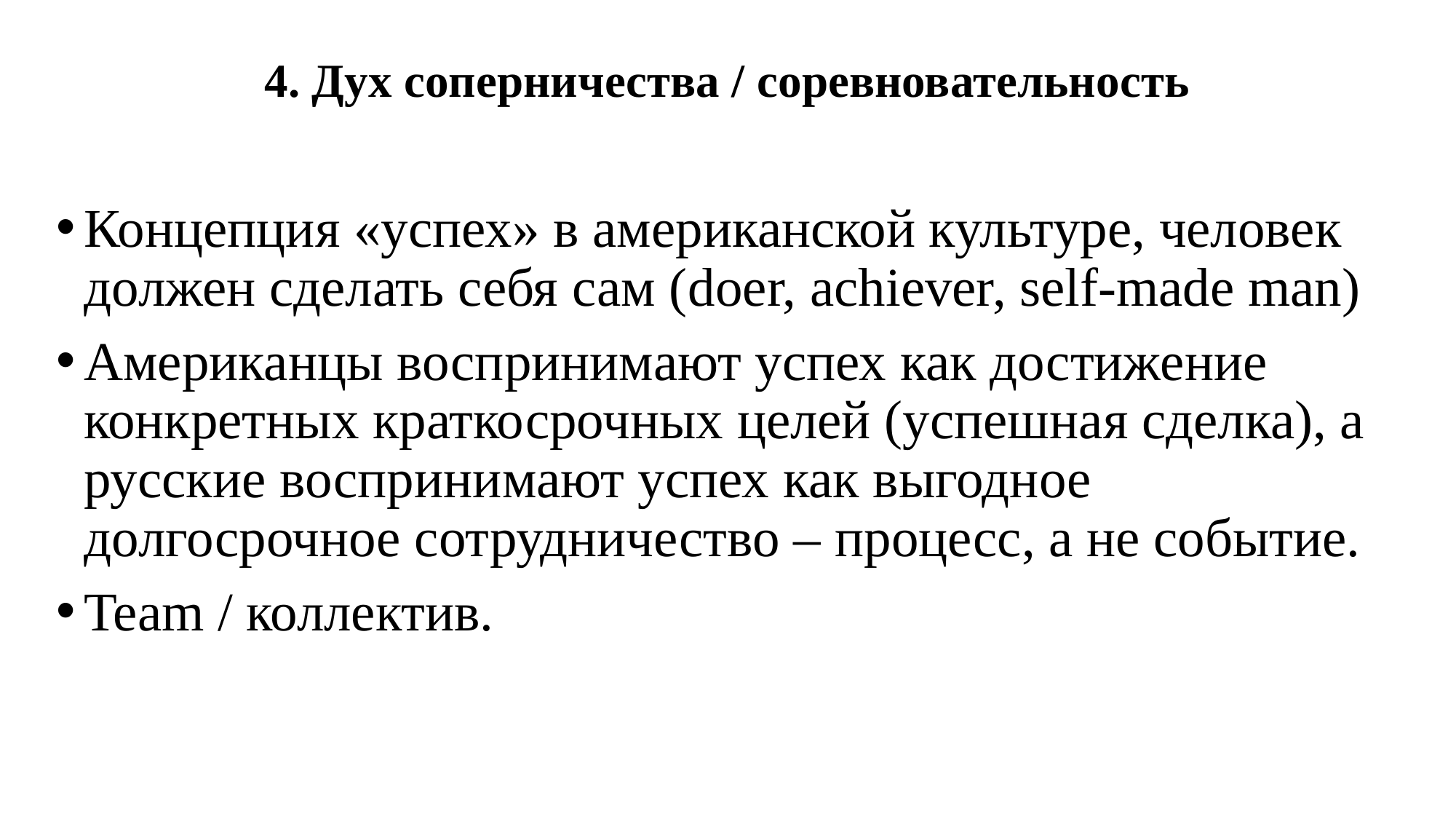

# 4. Дух соперничества / соревновательность
Концепция «успех» в американской культуре, человек должен сделать себя сам (doer, achiever, self-made man)
Американцы воспринимают успех как достижение конкретных краткосрочных целей (успешная сделка), а русские воспринимают успех как выгодное долгосрочное сотрудничество – процесс, а не событие.
Team / коллектив.